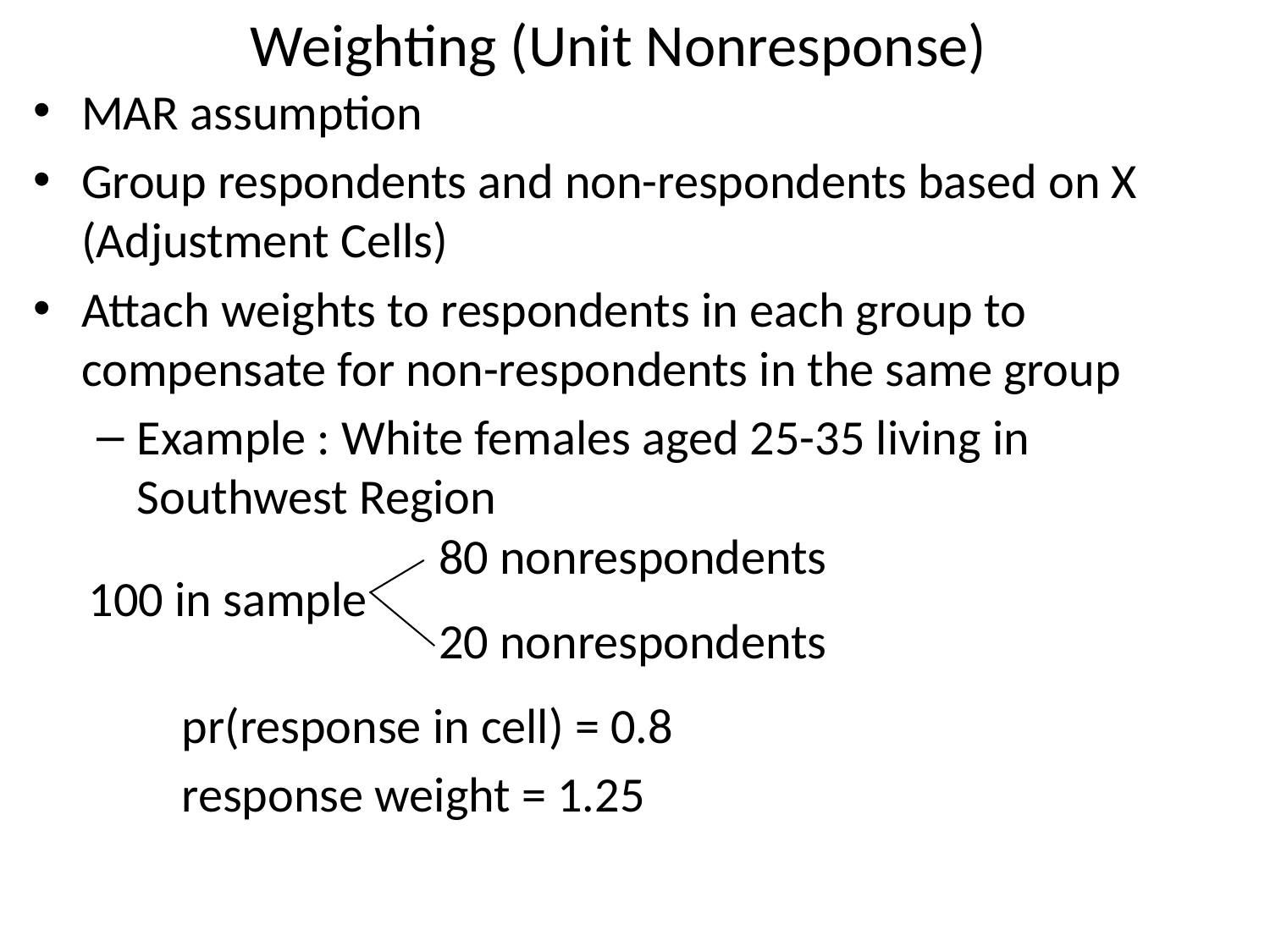

# Weighting (Unit Nonresponse)
MAR assumption
Group respondents and non-respondents based on X (Adjustment Cells)
Attach weights to respondents in each group to compensate for non-respondents in the same group
Example : White females aged 25-35 living in Southwest Region
80 nonrespondents
100 in sample

20 nonrespondents
pr(response in cell) = 0.8
response weight = 1.25